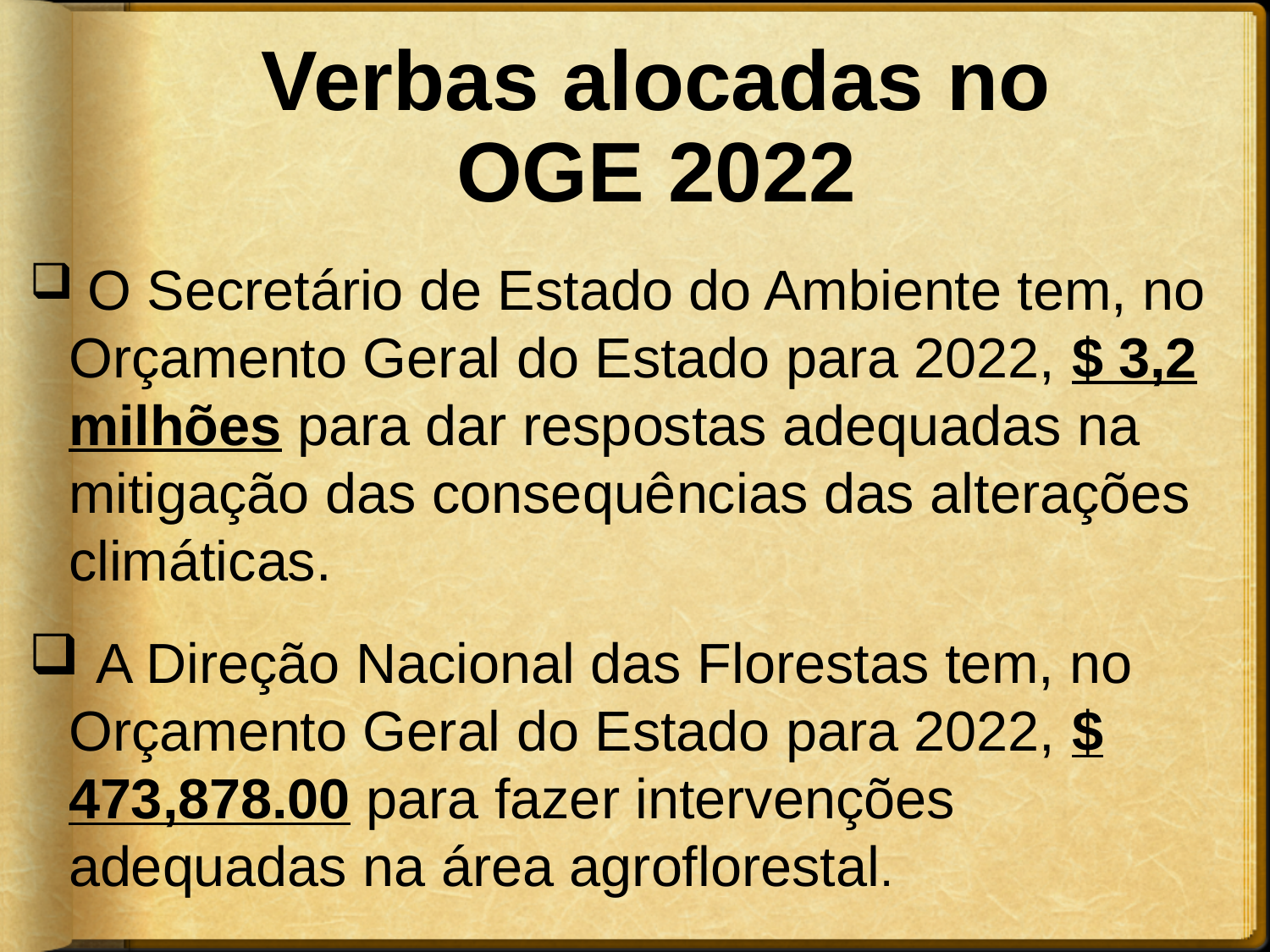

# Verbas alocadas no OGE 2022
 O Secretário de Estado do Ambiente tem, no Orçamento Geral do Estado para 2022, $ 3,2 milhões para dar respostas adequadas na mitigação das consequências das alterações climáticas.
 A Direção Nacional das Florestas tem, no Orçamento Geral do Estado para 2022, $ 473,878.00 para fazer intervenções adequadas na área agroflorestal.